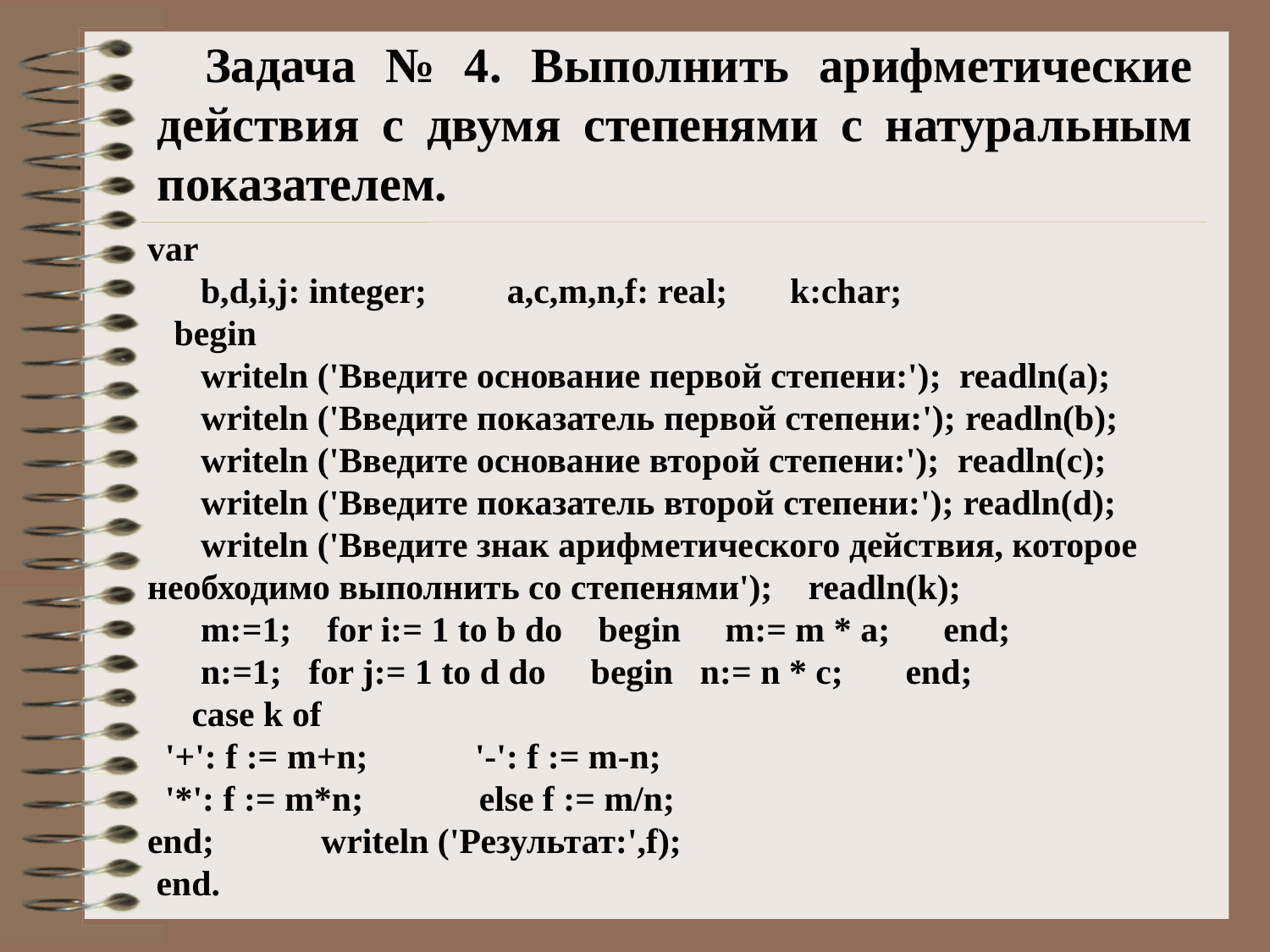

Задача № 4. Выполнить арифметические действия с двумя степенями с натуральным показателем.
var
      b,d,i,j: integer;         a,c,m,n,f: real;       k:char;
   begin
      writeln ('Введите основание первой степени:');  readln(a);
      writeln ('Введите показатель первой степени:'); readln(b);
      writeln ('Введите основание второй степени:');  readln(c);
      writeln ('Введите показатель второй степени:'); readln(d);
      writeln ('Введите знак арифметического действия, которое необходимо выполнить со степенями');    readln(k);
      m:=1;    for i:= 1 to b do    begin     m:= m * a;      end;
      n:=1;   for j:= 1 to d do     begin   n:= n * c;       end;
     case k of
  '+': f := m+n;            '-': f := m-n;
  '*': f := m*n;             else f := m/n;
end;            writeln ('Результат:',f);
 end.